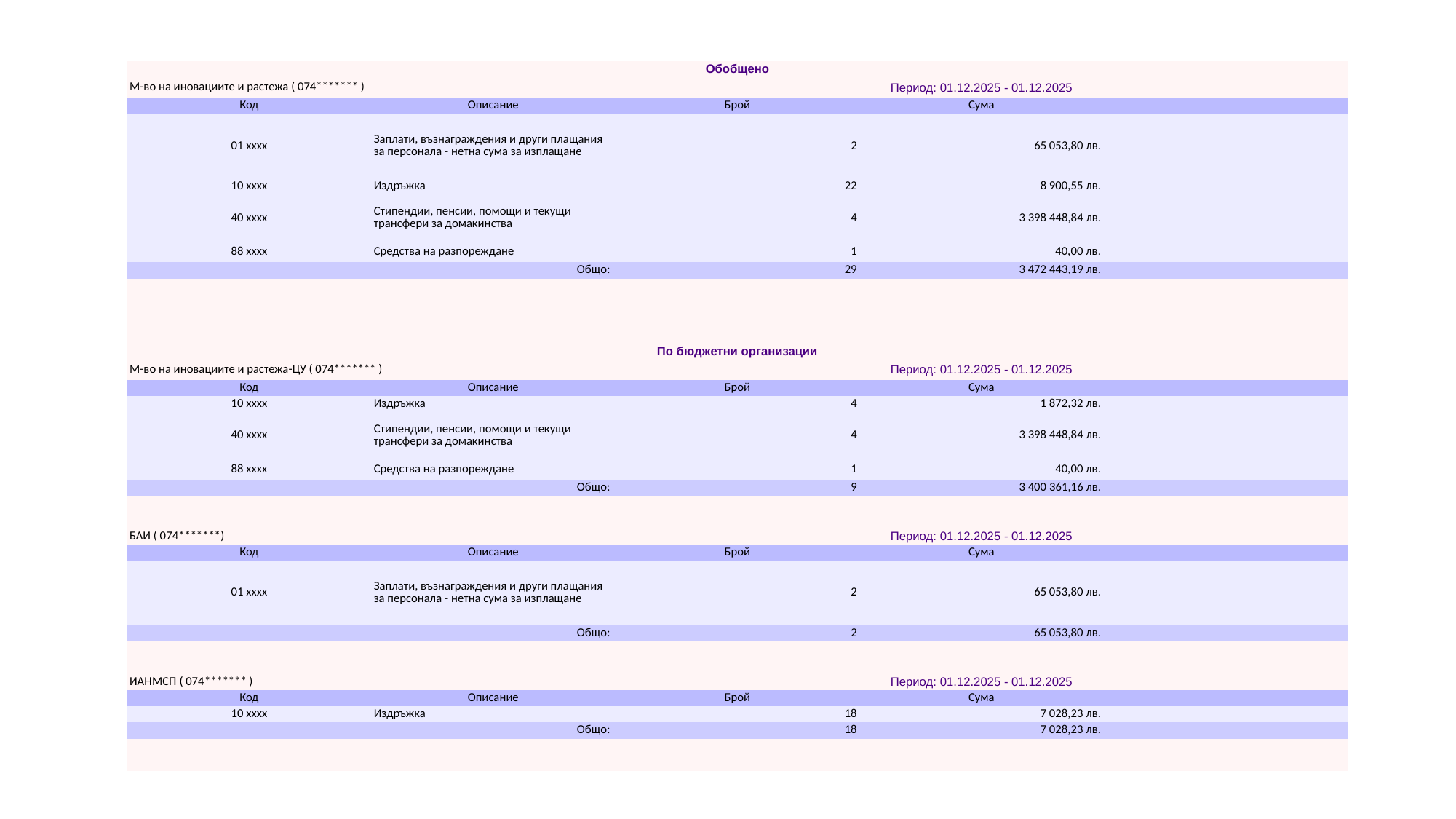

| Обобщено |  |  |  |  |
| --- | --- | --- | --- | --- |
| М-во на иновациите и растежа ( 074\*\*\*\*\*\*\* ) |  | Период: 01.12.2025 - 01.12.2025 |  |  |
| Код | Описание | Брой | Сума |  |
| 01 xxxx | Заплати, възнаграждения и други плащания за персонала - нетна сума за изплащане | 2 | 65 053,80 лв. |  |
| 10 xxxx | Издръжка | 22 | 8 900,55 лв. |  |
| 40 xxxx | Стипендии, пенсии, помощи и текущи трансфери за домакинства | 4 | 3 398 448,84 лв. |  |
| 88 xxxx | Средства на разпореждане | 1 | 40,00 лв. |  |
| Общо: |  | 29 | 3 472 443,19 лв. |  |
|  |  |  |  |  |
|  |  |  |  |  |
|  |  |  |  |  |
|  |  |  |  |  |
| По бюджетни организации |  |  |  |  |
| М-во на иновациите и растежа-ЦУ ( 074\*\*\*\*\*\*\* ) |  | Период: 01.12.2025 - 01.12.2025 |  |  |
| Код | Описание | Брой | Сума |  |
| 10 xxxx | Издръжка | 4 | 1 872,32 лв. |  |
| 40 xxxx | Стипендии, пенсии, помощи и текущи трансфери за домакинства | 4 | 3 398 448,84 лв. |  |
| 88 xxxx | Средства на разпореждане | 1 | 40,00 лв. |  |
| Общо: |  | 9 | 3 400 361,16 лв. |  |
|  |  |  |  |  |
|  |  |  |  |  |
| БАИ ( 074\*\*\*\*\*\*\*) |  | Период: 01.12.2025 - 01.12.2025 |  |  |
| Код | Описание | Брой | Сума |  |
| 01 xxxx | Заплати, възнаграждения и други плащания за персонала - нетна сума за изплащане | 2 | 65 053,80 лв. |  |
| Общо: |  | 2 | 65 053,80 лв. |  |
|  |  |  |  |  |
|  |  |  |  |  |
| ИАНМСП ( 074\*\*\*\*\*\*\* ) |  | Период: 01.12.2025 - 01.12.2025 |  |  |
| Код | Описание | Брой | Сума |  |
| 10 xxxx | Издръжка | 18 | 7 028,23 лв. |  |
| Общо: |  | 18 | 7 028,23 лв. |  |
|  |  |  |  |  |
|  |  |  |  |  |
#